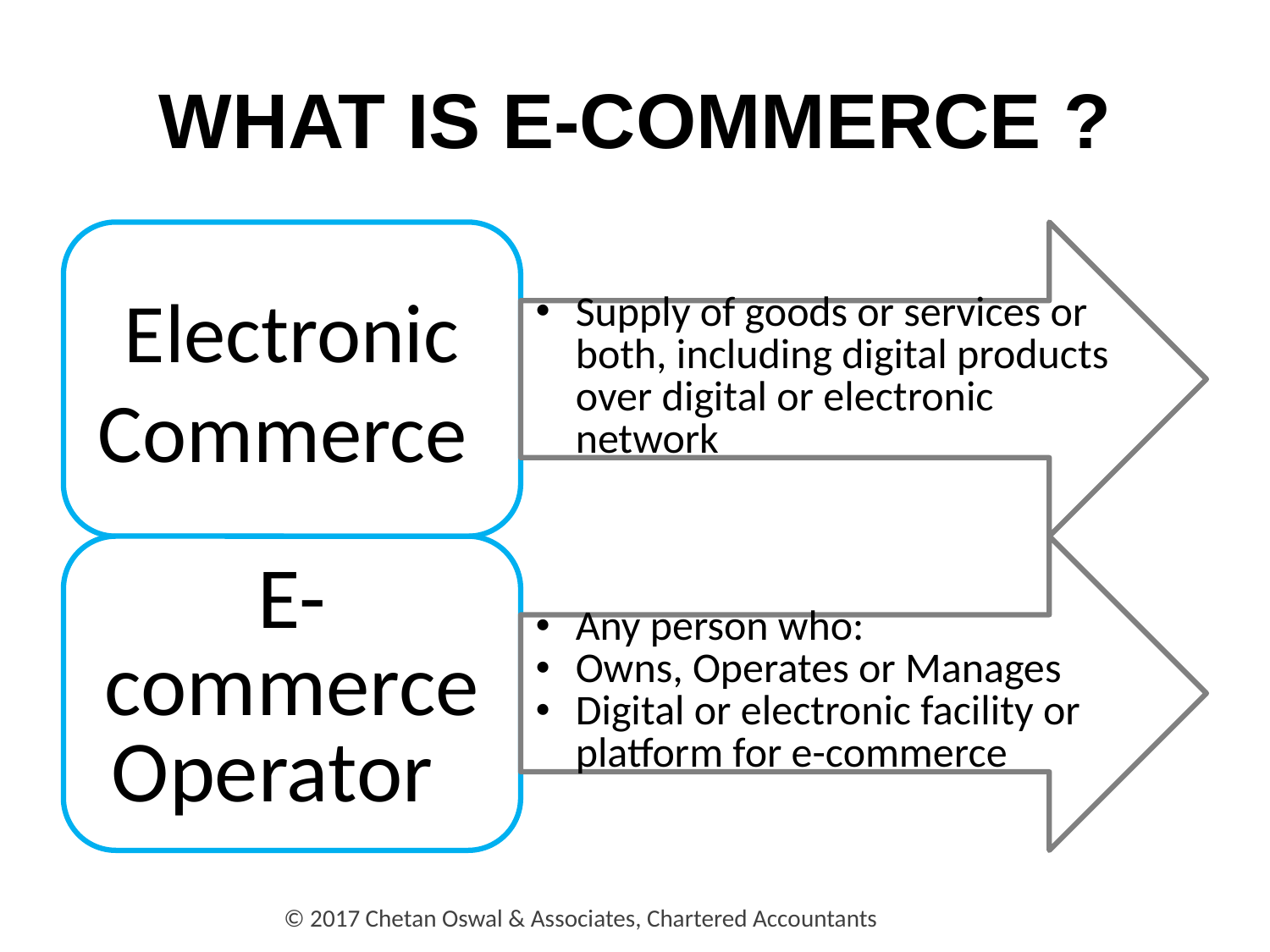

# WHAT IS E-COMMERCE ?
Electronic Commerce
Supply of goods or services or both, including digital products over digital or electronic network
E-commerce Operator
Any person who:
Digital or electronic facility or platform for e-commerce
Owns, Operates or Manages
© 2017 Chetan Oswal & Associates, Chartered Accountants